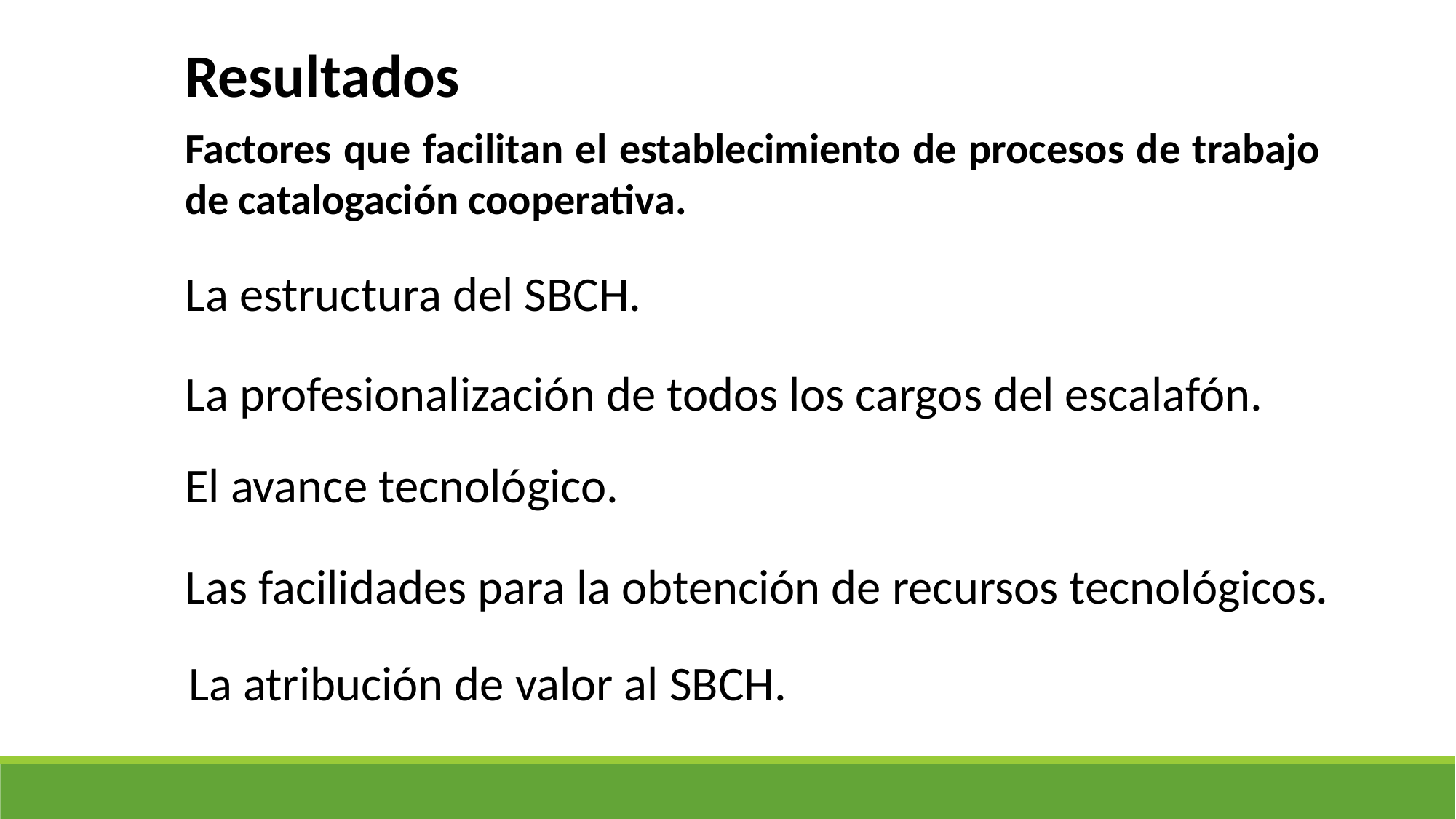

Resultados
Factores que facilitan el establecimiento de procesos de trabajo de catalogación cooperativa.
La estructura del SBCH.
La profesionalización de todos los cargos del escalafón.
El avance tecnológico.
Las facilidades para la obtención de recursos tecnológicos.
La atribución de valor al SBCH.